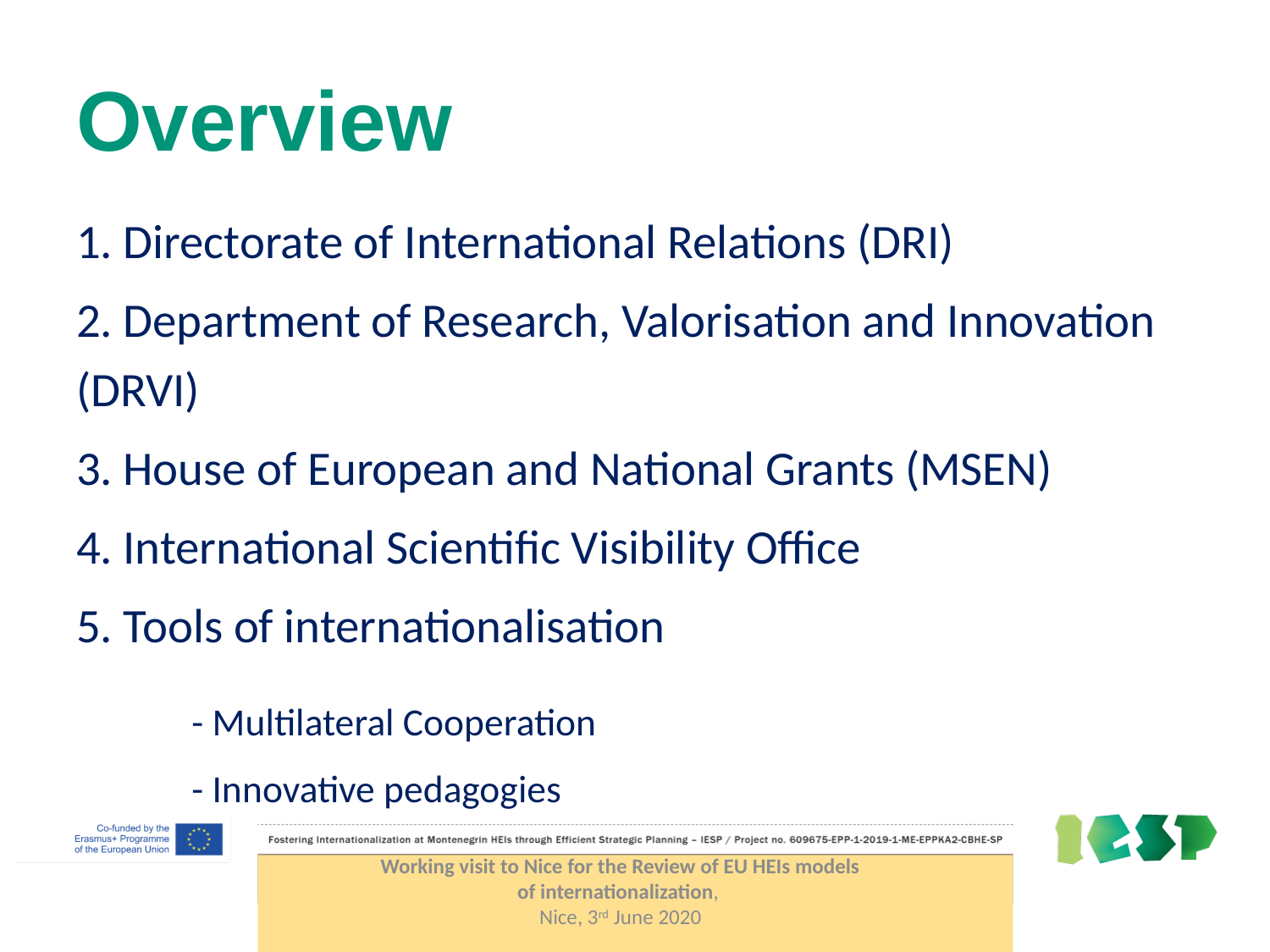

# Overview
1. Directorate of International Relations (DRI)
2. Department of Research, Valorisation and Innovation (DRVI)
3. House of European and National Grants (MSEN)
4. International Scientific Visibility Office
5. Tools of internationalisation
	- Multilateral Cooperation
	- Innovative pedagogies
Working visit to Nice for the Review of EU HEIs models of internationalization,
Nice, 3rd June 2020